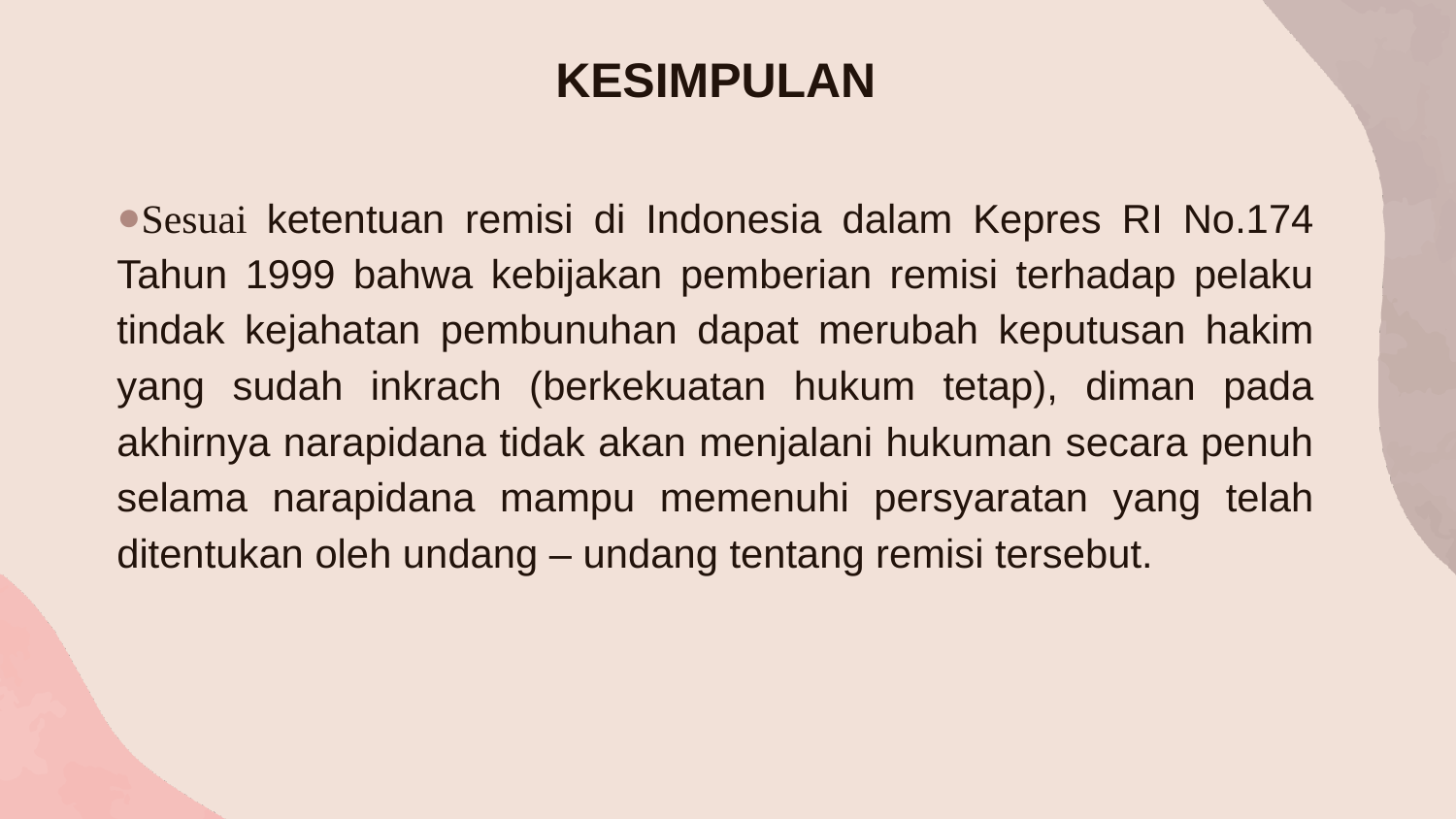

KESIMPULAN
Sesuai ketentuan remisi di Indonesia dalam Kepres RI No.174 Tahun 1999 bahwa kebijakan pemberian remisi terhadap pelaku tindak kejahatan pembunuhan dapat merubah keputusan hakim yang sudah inkrach (berkekuatan hukum tetap), diman pada akhirnya narapidana tidak akan menjalani hukuman secara penuh selama narapidana mampu memenuhi persyaratan yang telah ditentukan oleh undang – undang tentang remisi tersebut.